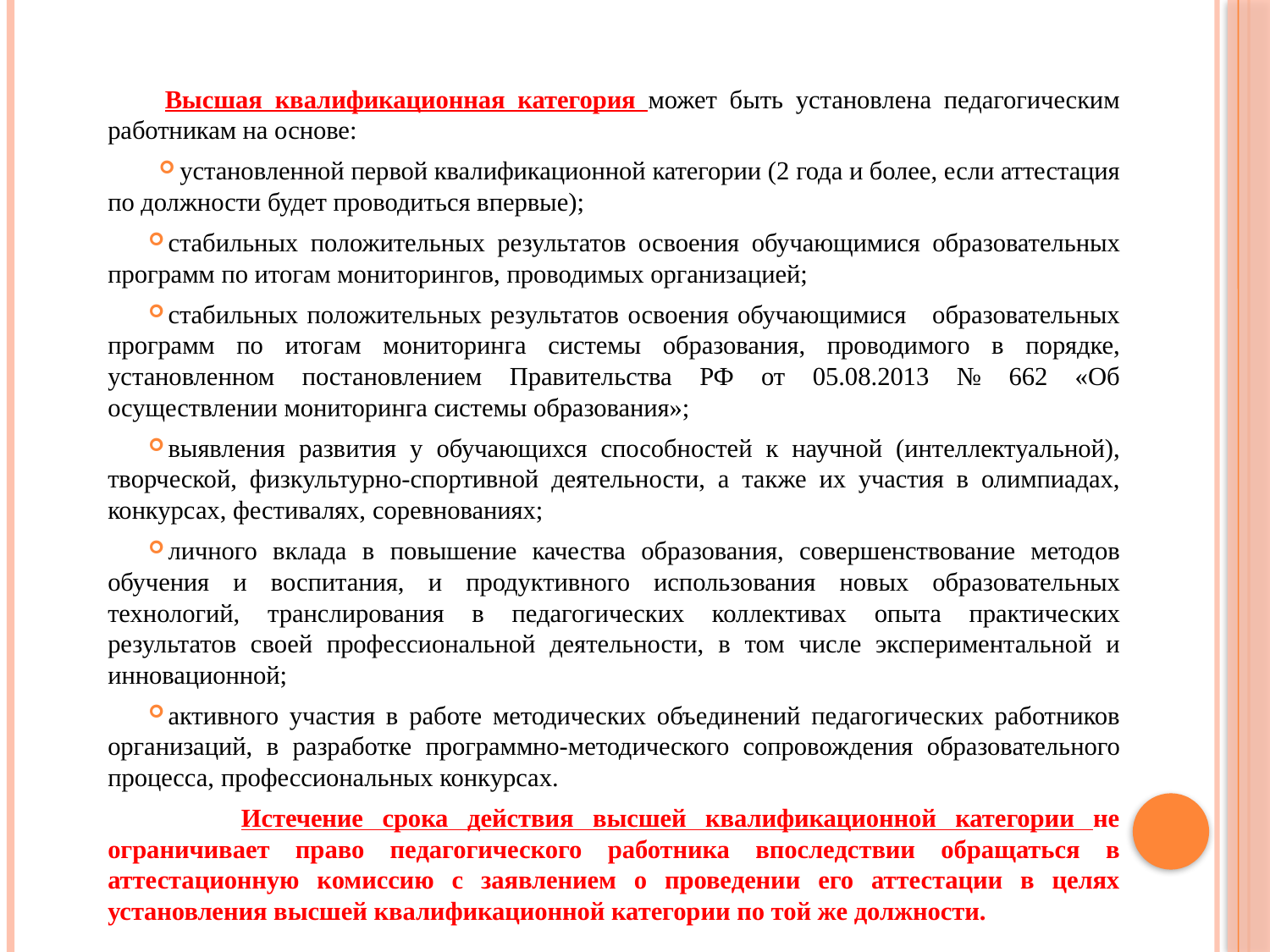

Высшая квалификационная категория может быть установлена педагогическим работникам на основе:
установленной первой квалификационной категории (2 года и более, если аттестация по должности будет проводиться впервые);
стабильных положительных результатов освоения обучающимися образовательных программ по итогам мониторингов, проводимых организацией;
стабильных положительных результатов освоения обучающимися   образовательных программ по итогам мониторинга системы образования, проводимого в порядке, установленном постановлением Правительства РФ от 05.08.2013 № 662 «Об осуществлении мониторинга системы образования»;
выявления развития у обучающихся способностей к научной (интеллектуальной), творческой, физкультурно-спортивной деятельности, а также их участия в олимпиадах, конкурсах, фестивалях, соревнованиях;
личного вклада в повышение качества образования, совершенствование методов обучения и воспитания, и продуктивного использования новых образовательных технологий, транслирования в педагогических коллективах опыта практических результатов своей профессиональной деятельности, в том числе экспериментальной и инновационной;
активного участия в работе методических объединений педагогических работников организаций, в разработке программно-методического сопровождения образовательного процесса, профессиональных конкурсах.
       Истечение срока действия высшей квалификационной категории не ограничивает право педагогического работника впоследствии обращаться в аттестационную комиссию с заявлением о проведении его аттестации в целях установления высшей квалификационной категории по той же должности.